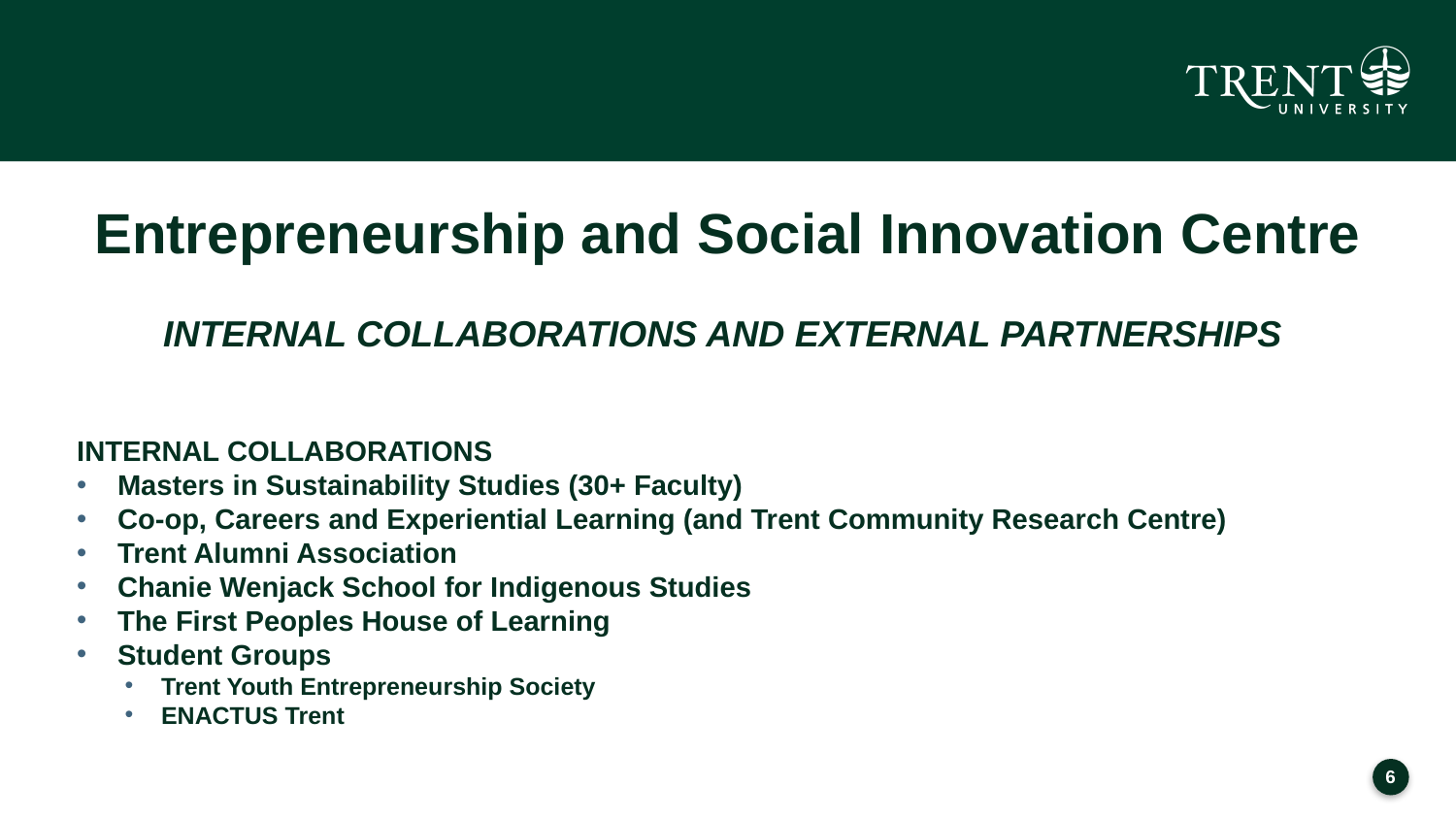

# Entrepreneurship and Social Innovation Centre INTERNAL COLLABORATIONS AND EXTERNAL PARTNERSHIPS
INTERNAL COLLABORATIONS
Masters in Sustainability Studies (30+ Faculty)
Co-op, Careers and Experiential Learning (and Trent Community Research Centre)
Trent Alumni Association
Chanie Wenjack School for Indigenous Studies
The First Peoples House of Learning
Student Groups
Trent Youth Entrepreneurship Society
ENACTUS Trent

6